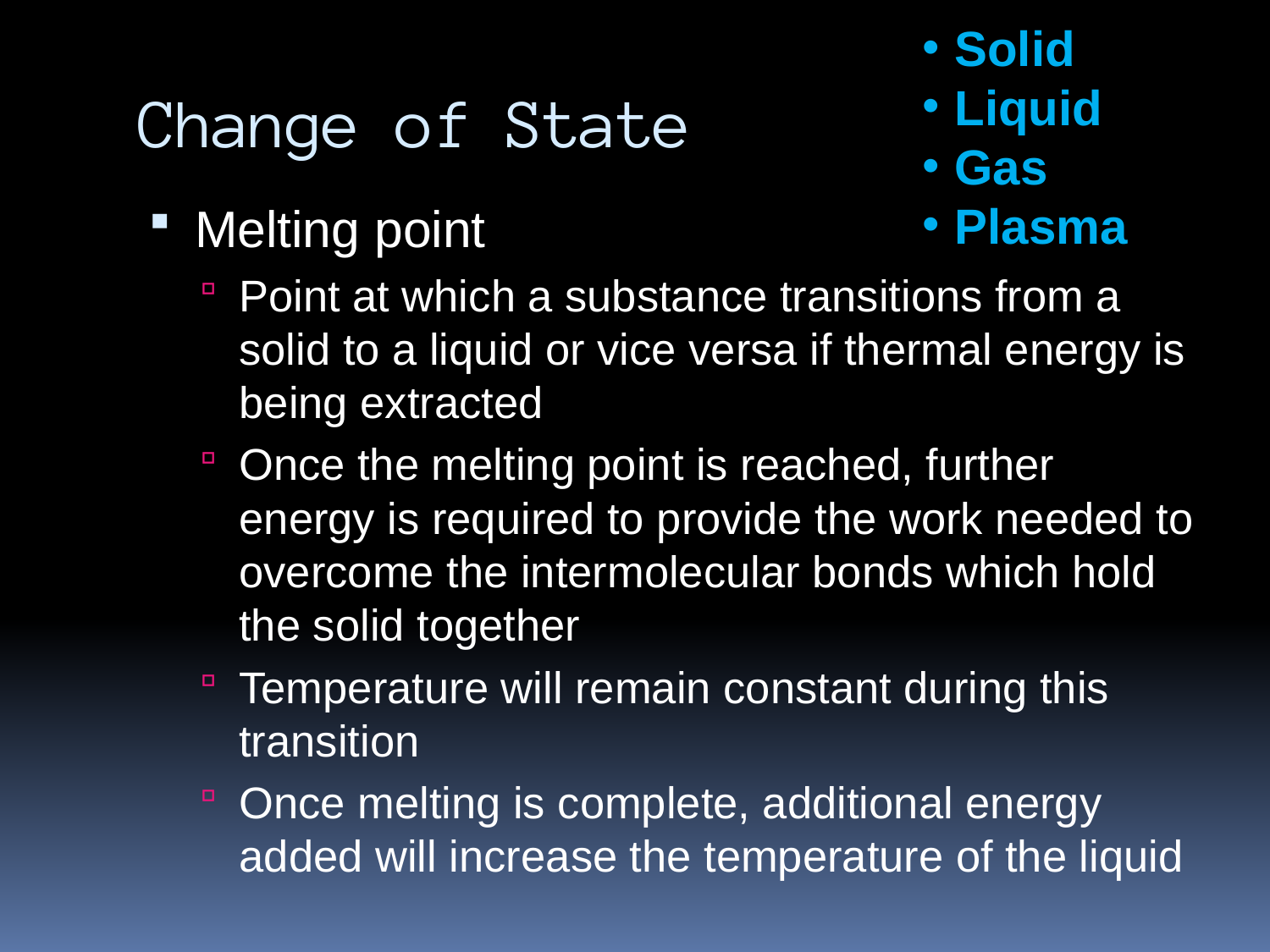

Solid
Liquid
Gas
Plasma
# Change of State
Melting point
Point at which a substance transitions from a solid to a liquid or vice versa if thermal energy is being extracted
Once the melting point is reached, further energy is required to provide the work needed to overcome the intermolecular bonds which hold the solid together
Temperature will remain constant during this transition
Once melting is complete, additional energy added will increase the temperature of the liquid